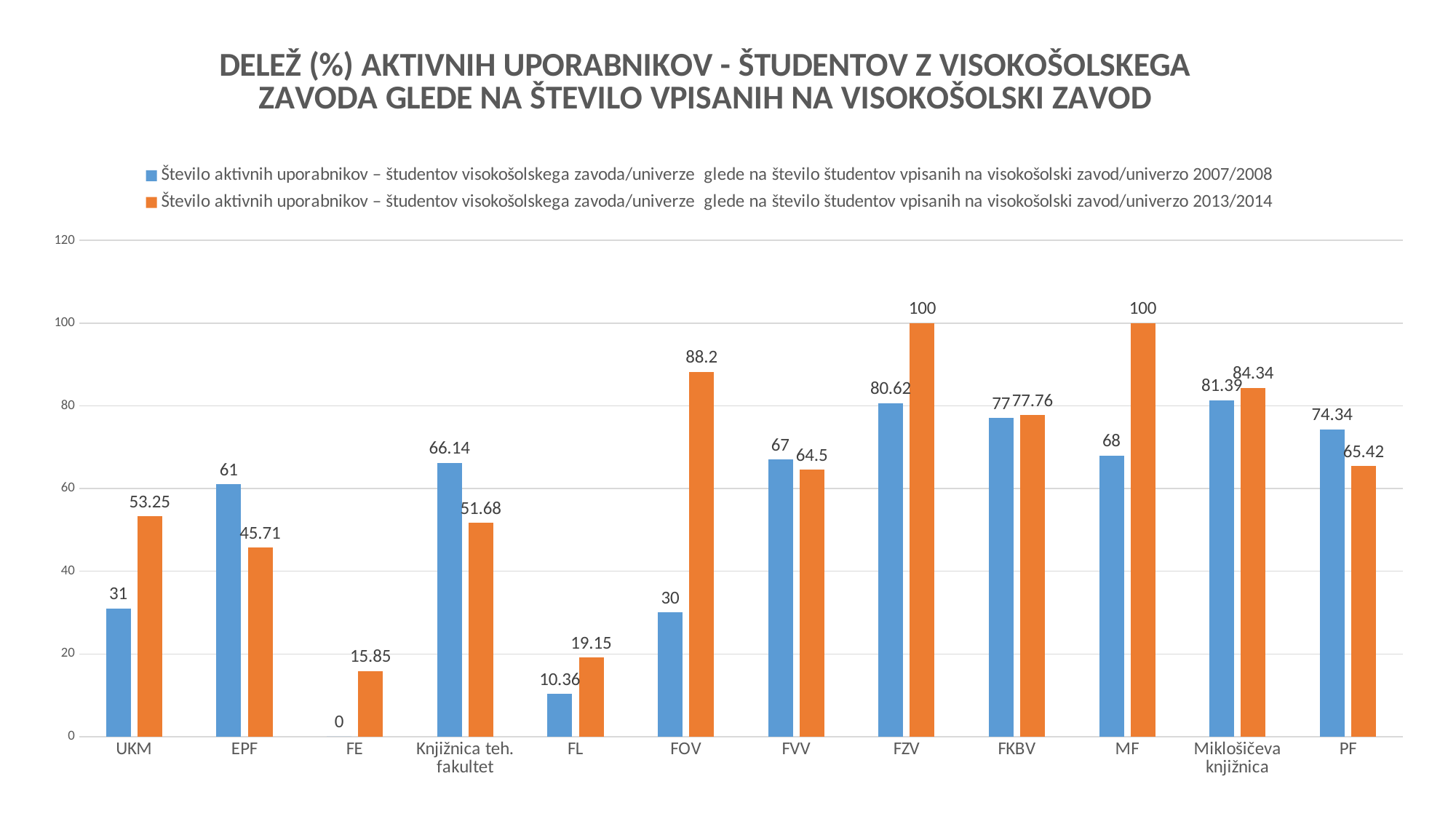

### Chart: DELEŽ (%) AKTIVNIH UPORABNIKOV - ŠTUDENTOV Z VISOKOŠOLSKEGA ZAVODA GLEDE NA ŠTEVILO VPISANIH NA VISOKOŠOLSKI ZAVOD

| Category | Število aktivnih uporabnikov – študentov visokošolskega zavoda/univerze  glede na število študentov vpisanih na visokošolski zavod/univerzo | Število aktivnih uporabnikov – študentov visokošolskega zavoda/univerze  glede na število študentov vpisanih na visokošolski zavod/univerzo |
|---|---|---|
| UKM | 31.0 | 53.25 |
| EPF | 61.0 | 45.71 |
| FE | 0.0 | 15.85 |
| Knjižnica teh. fakultet | 66.14 | 51.68 |
| FL | 10.36 | 19.15 |
| FOV | 30.0 | 88.2 |
| FVV | 67.0 | 64.5 |
| FZV | 80.62 | 100.0 |
| FKBV | 77.0 | 77.76 |
| MF | 68.0 | 100.0 |
| Miklošičeva knjižnica | 81.39 | 84.34 |
| PF | 74.34 | 65.42 |